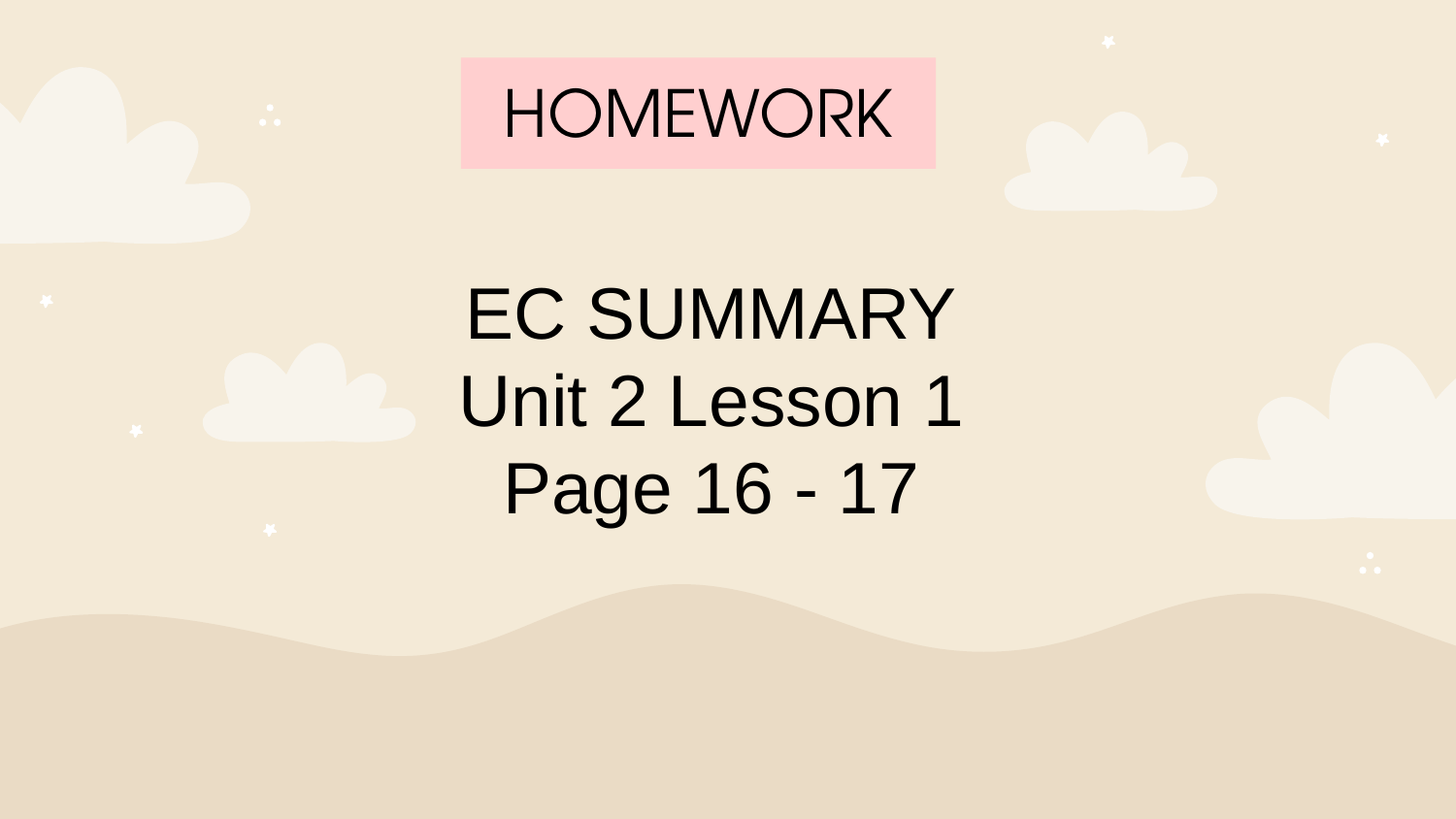

HOMEWORK
# EC SUMMARY Unit 2 Lesson 1 Page 16 - 17